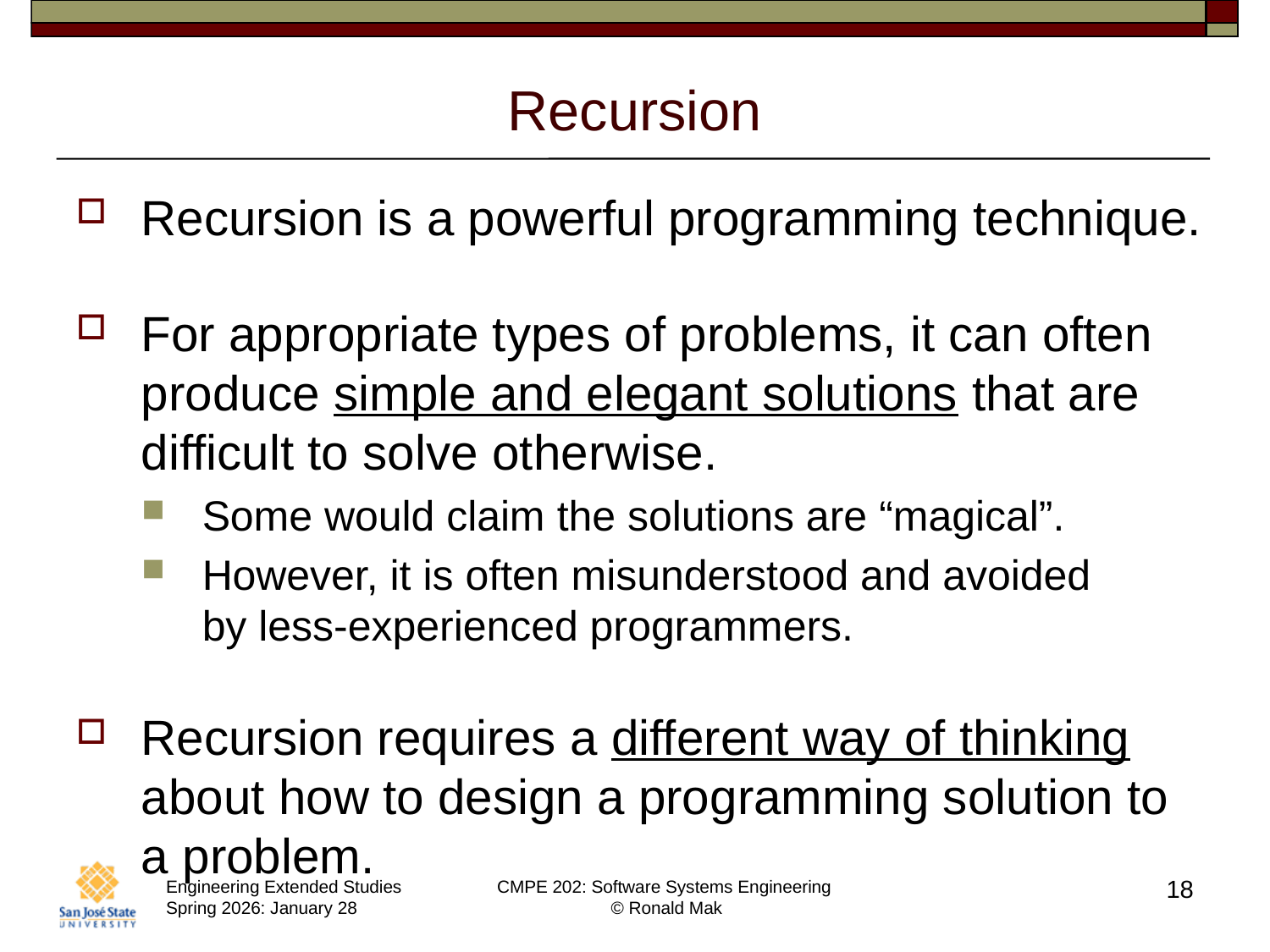

# Recursion
Recursion is a powerful programming technique.

For appropriate types of problems, it can often produce simple and elegant solutions that are difficult to solve otherwise.
Some would claim the solutions are “magical”.
However, it is often misunderstood and avoided
by less-experienced programmers.

Recursion requires a different way of thinking about how to design a programming solution to a problem.
18